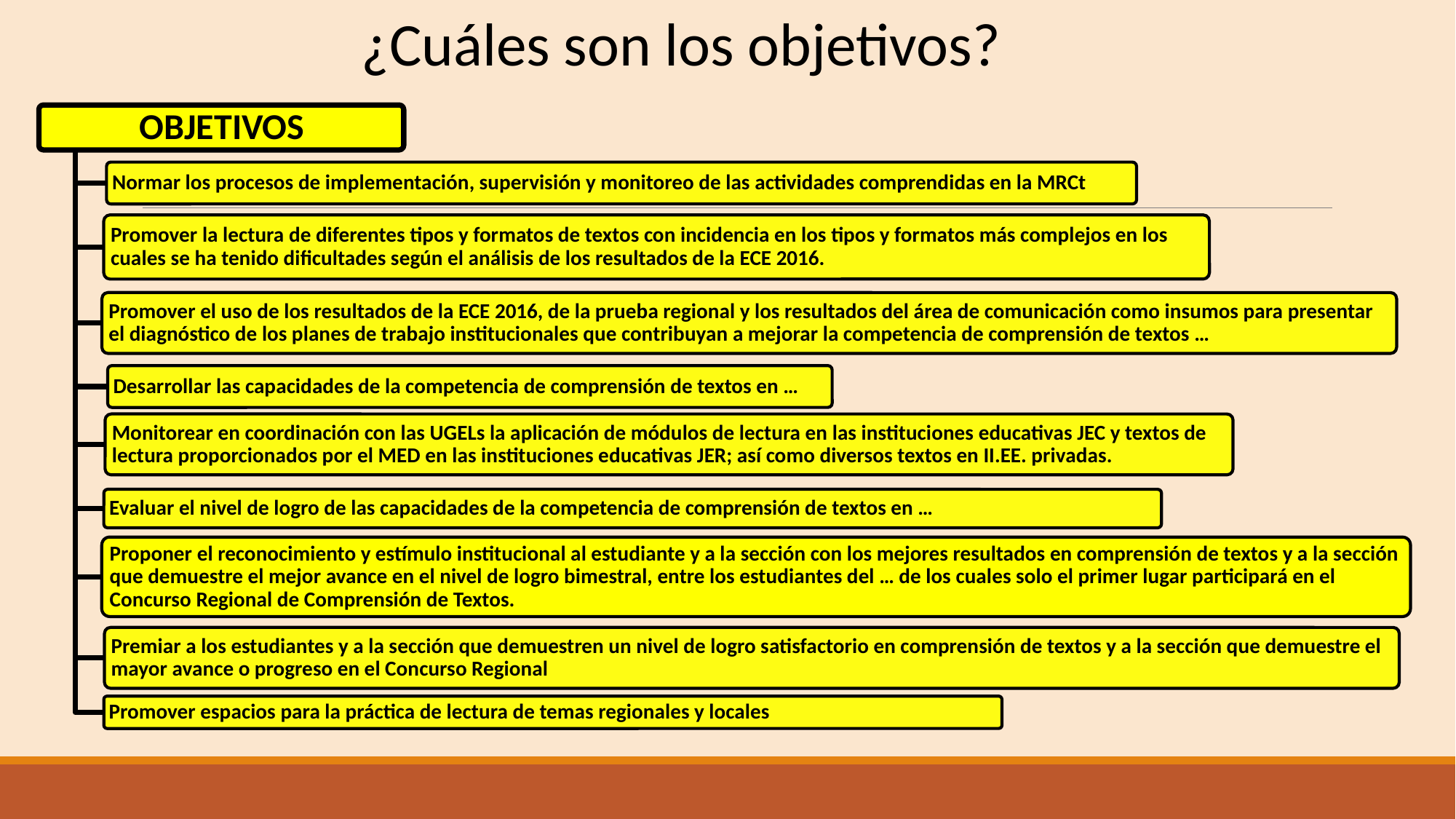

¿Cuáles son los objetivos?
OBJETIVOS
Promover la lectura de diferentes tipos y formatos de textos con incidencia en los tipos y formatos más complejos en los cuales se ha tenido dificultades según el análisis de los resultados de la ECE 2016.
Normar los procesos de implementación, supervisión y monitoreo de las actividades comprendidas en la MRCt
Proponer el reconocimiento y estímulo institucional al estudiante y a la sección con los mejores resultados en comprensión de textos y a la sección que demuestre el mejor avance en el nivel de logro bimestral, entre los estudiantes del … de los cuales solo el primer lugar participará en el Concurso Regional de Comprensión de Textos.
Desarrollar las capacidades de la competencia de comprensión de textos en …
Evaluar el nivel de logro de las capacidades de la competencia de comprensión de textos en …
Promover el uso de los resultados de la ECE 2016, de la prueba regional y los resultados del área de comunicación como insumos para presentar el diagnóstico de los planes de trabajo institucionales que contribuyan a mejorar la competencia de comprensión de textos …
Monitorear en coordinación con las UGELs la aplicación de módulos de lectura en las instituciones educativas JEC y textos de lectura proporcionados por el MED en las instituciones educativas JER; así como diversos textos en II.EE. privadas.
Premiar a los estudiantes y a la sección que demuestren un nivel de logro satisfactorio en comprensión de textos y a la sección que demuestre el mayor avance o progreso en el Concurso Regional
Promover espacios para la práctica de lectura de temas regionales y locales